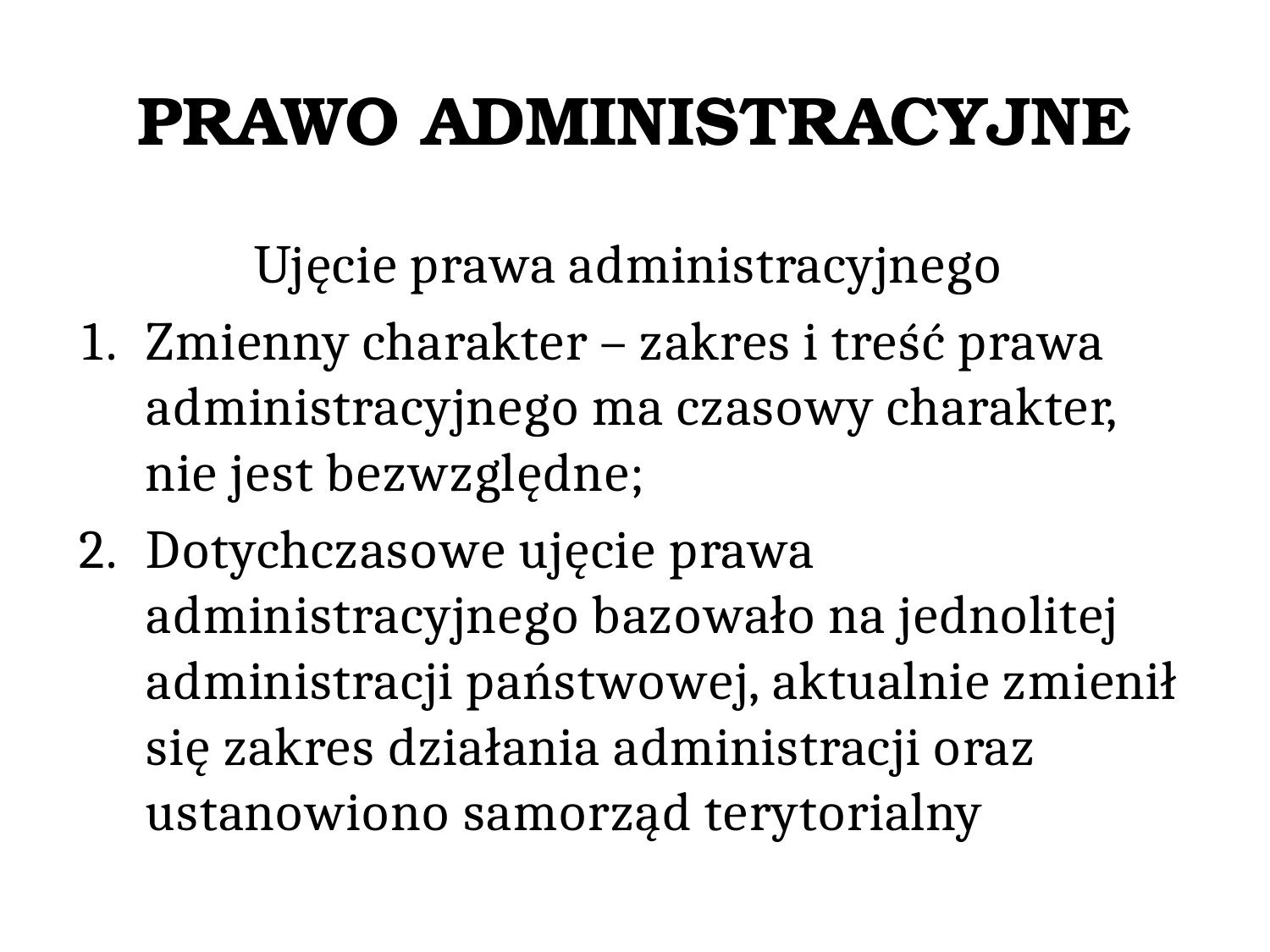

# PRAWO ADMINISTRACYJNE
Ujęcie prawa administracyjnego
Zmienny charakter – zakres i treść prawa administracyjnego ma czasowy charakter, nie jest bezwzględne;
Dotychczasowe ujęcie prawa administracyjnego bazowało na jednolitej administracji państwowej, aktualnie zmienił się zakres działania administracji oraz ustanowiono samorząd terytorialny